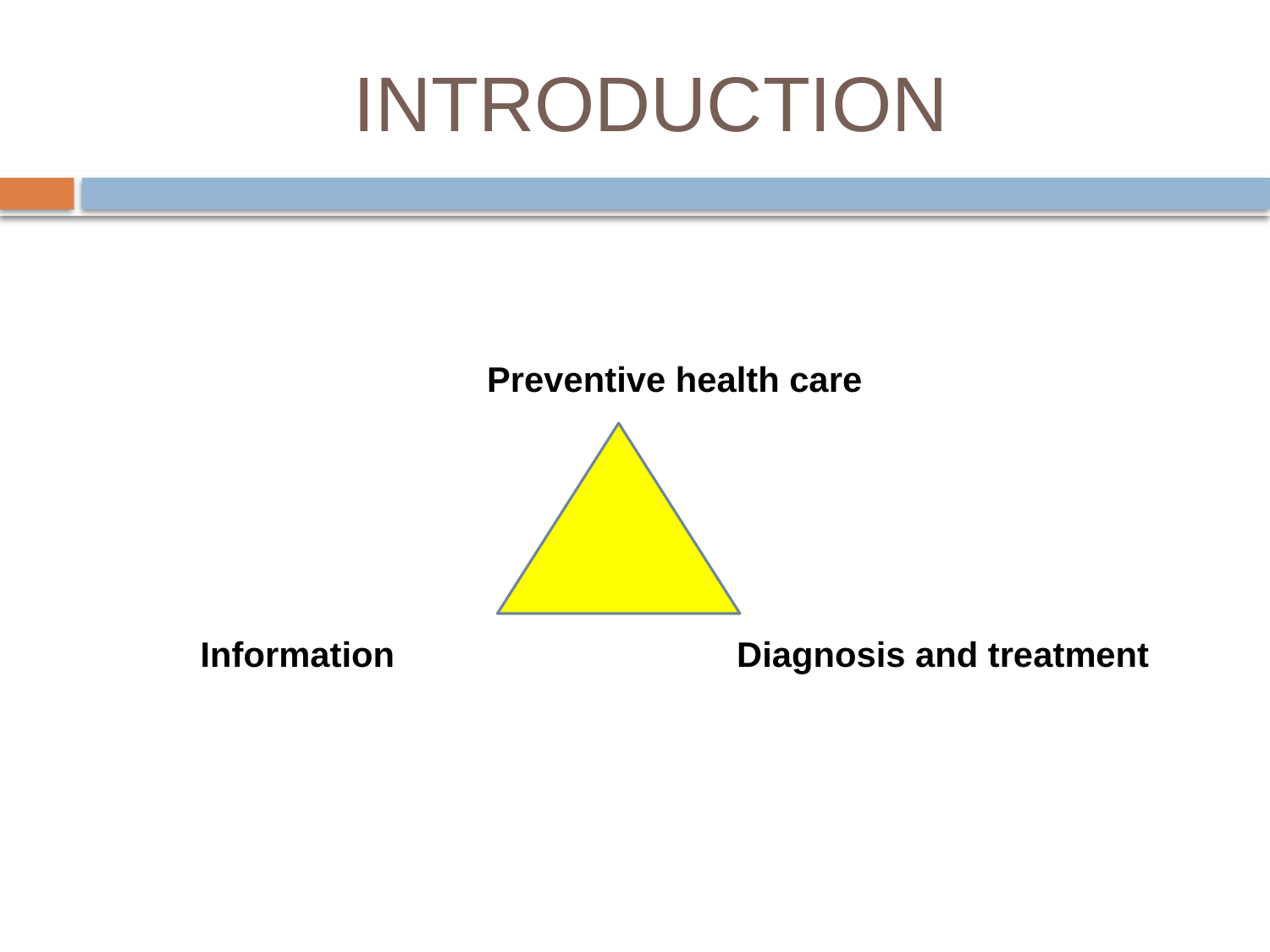

# INTRODUCTION

                                        Preventive health care

	      Information	                                   Diagnosis and treatment